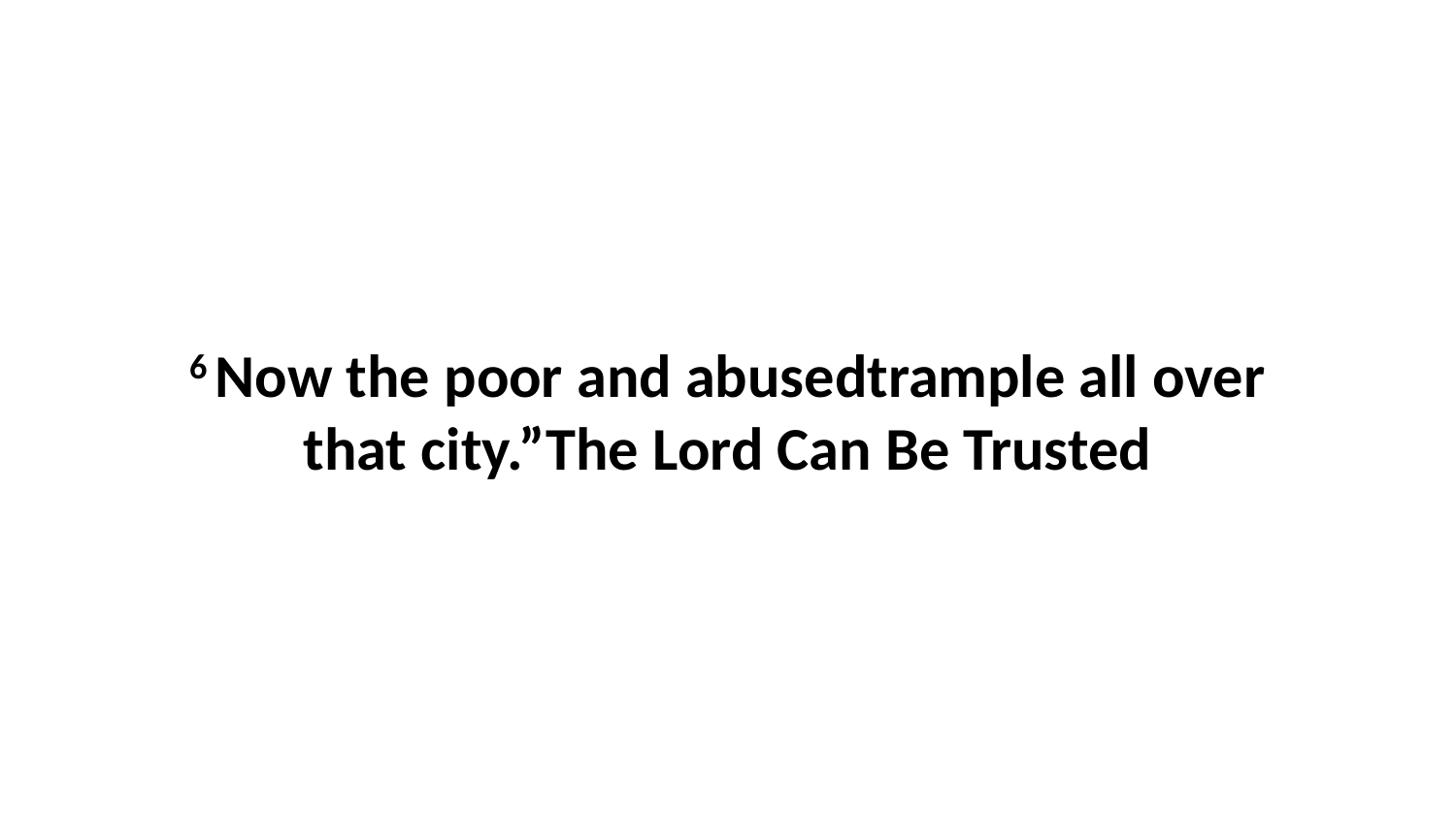

6 Now the poor and abusedtrample all over that city.”The Lord Can Be Trusted